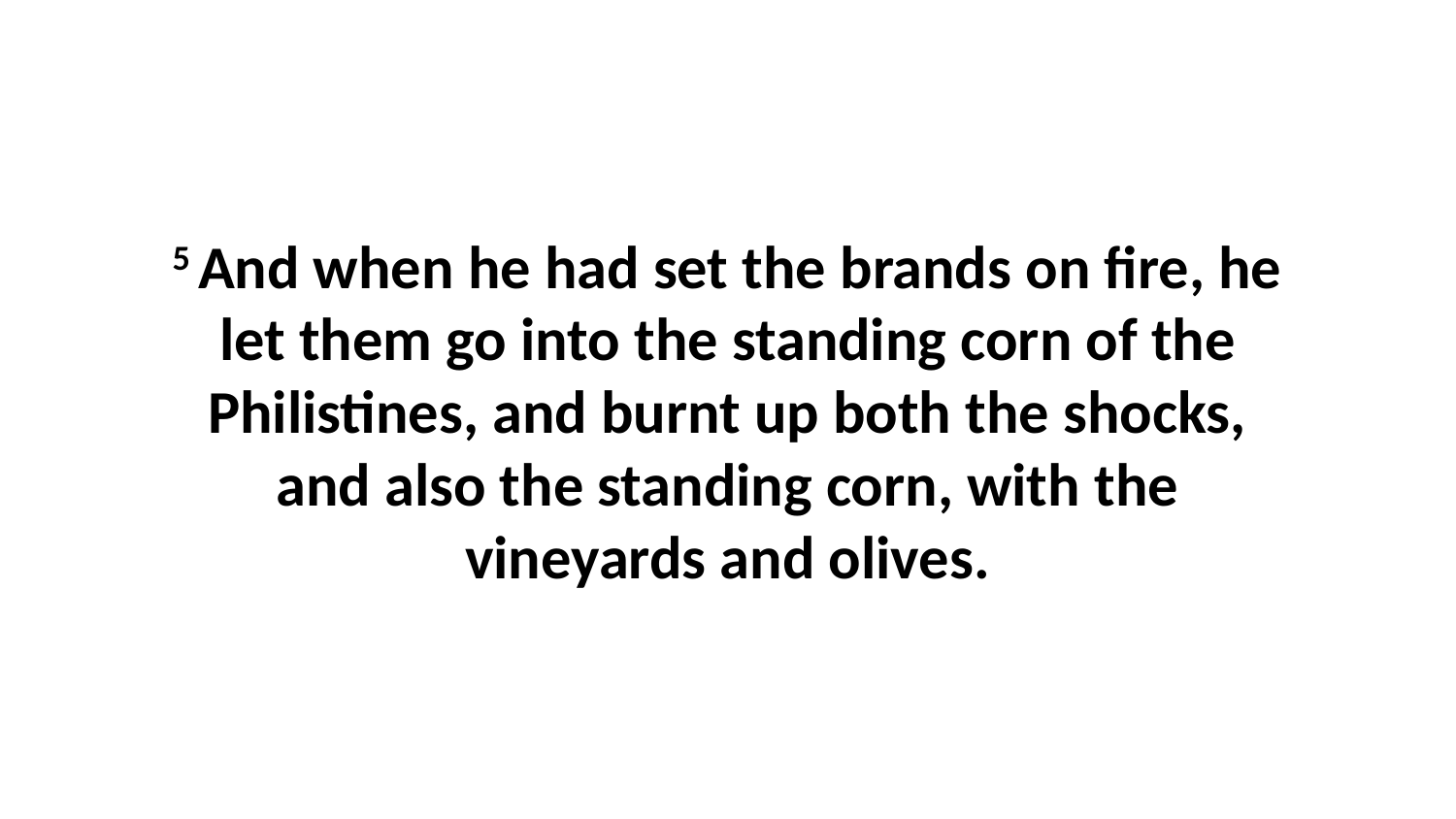

5 And when he had set the brands on fire, he let them go into the standing corn of the Philistines, and burnt up both the shocks, and also the standing corn, with the vineyards and olives.